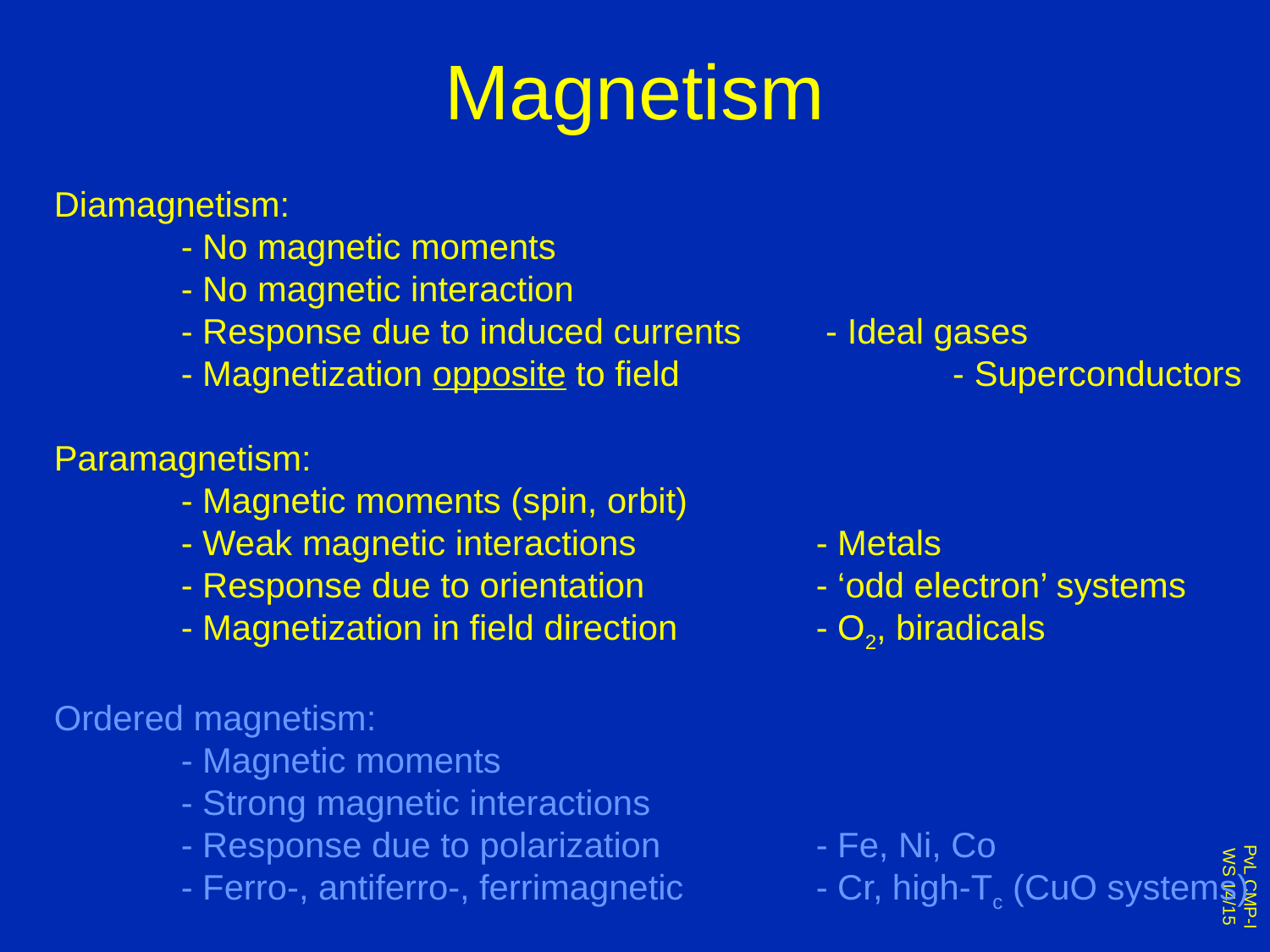

# Magnetism
Diamagnetism:
	- No magnetic moments
	- No magnetic interaction
	- Response due to induced currents	 - Ideal gases
	- Magnetization opposite to field 		 - Superconductors

Paramagnetism:
	- Magnetic moments (spin, orbit)
	- Weak magnetic interactions		- Metals
	- Response due to orientation		- ‘odd electron’ systems
	- Magnetization in field direction		- O2, biradicals

Ordered magnetism:
	- Magnetic moments
	- Strong magnetic interactions
	- Response due to polarization 		- Fe, Ni, Co
	- Ferro-, antiferro-, ferrimagnetic		- Cr, high-Tc (CuO systems)